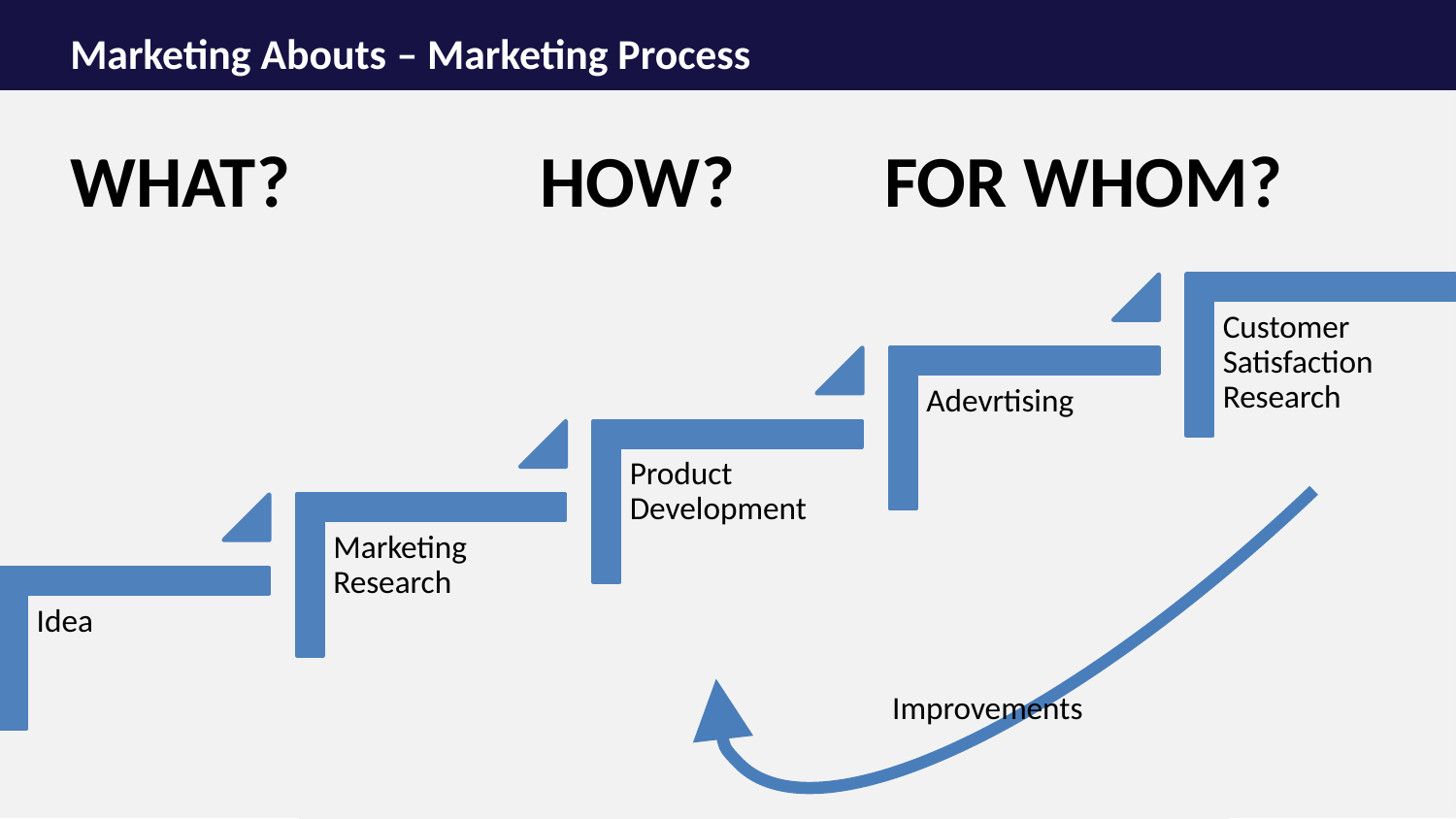

# Marketing Abouts – Marketing Process

WHAT?
HOW?
FOR WHOM?
Idea
Marketing Research
Product Development
Adevrtising
Customer Satisfaction Research
Improvements